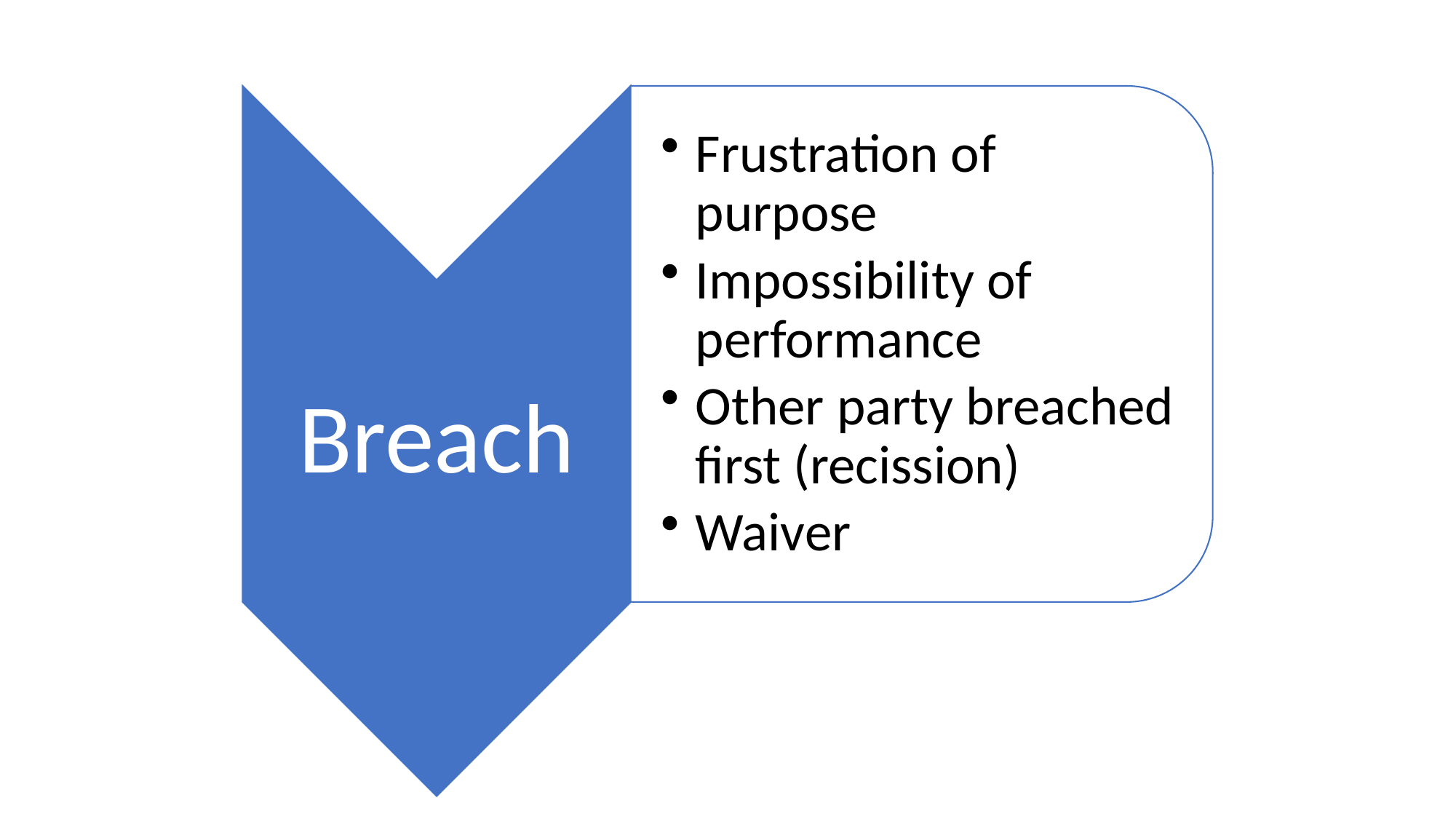

Breach
Frustration of purpose
Impossibility of performance
Other party breached first (recission)
Waiver